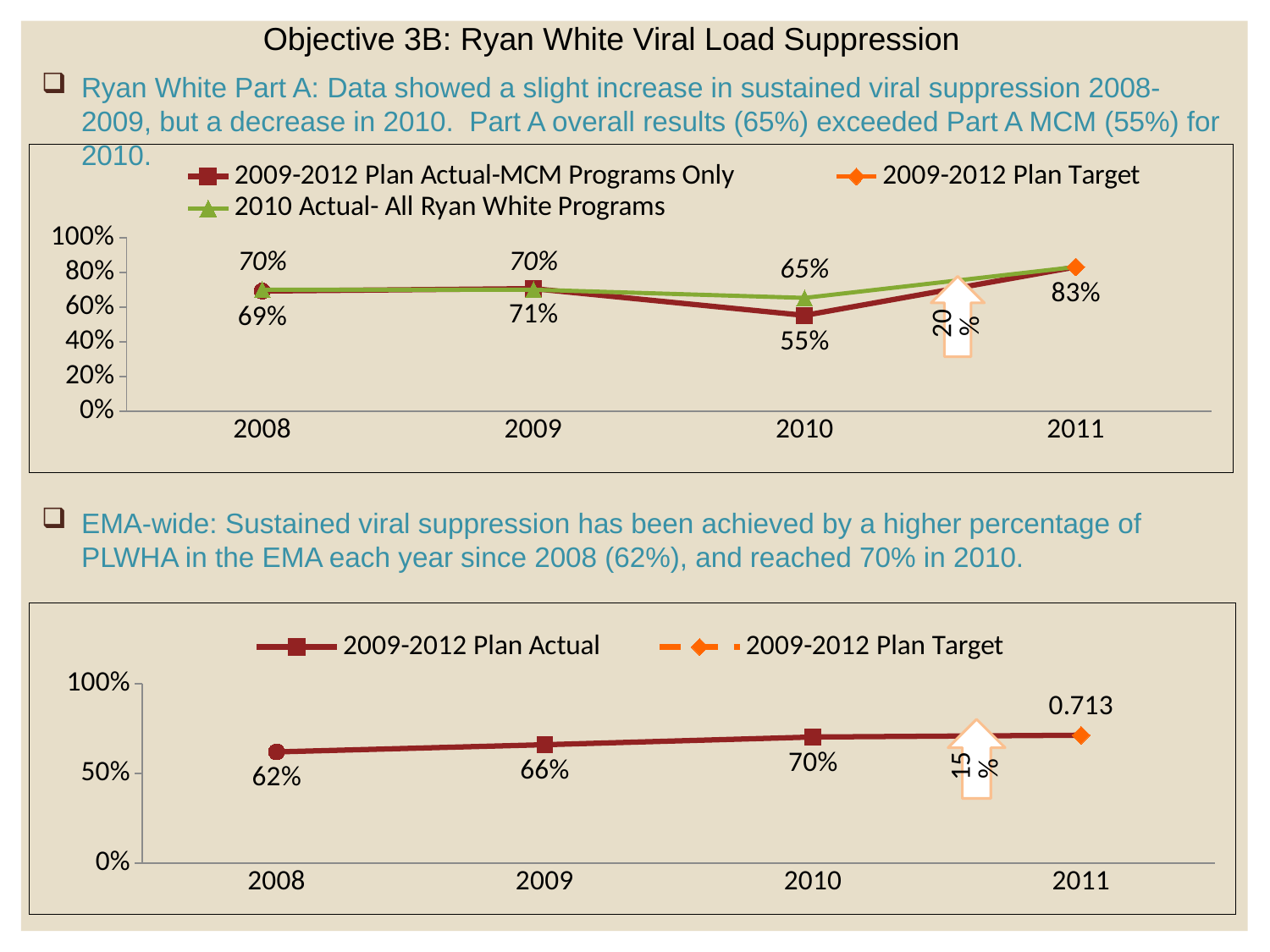

Objective 3B: Ryan White Viral Load Suppression
Ryan White Part A: Data showed a slight increase in sustained viral suppression 2008-2009, but a decrease in 2010.  Part A overall results (65%) exceeded Part A MCM (55%) for 2010.

### Chart

| Category | 2009-2012 Plan Actual-MCM Programs Only  | 2009-2012 Plan Target | 2010 Actual- All Ryan White Programs |
|---|---|---|---|
| 2008 | 0.6924 | None | 0.7 |
| 2009 | 0.7061 | None | 0.7 |
| 2010 | 0.5523 | None | 0.653 |
| 2011 | 0.8308800000000001 | 0.8308800000000001 | 0.8308800000000001 |
EMA-wide: Sustained viral suppression has been achieved by a higher percentage of PLWHA in the EMA each year since 2008 (62%), and reached 70% in 2010.

### Chart

| Category | 2009-2012 Plan Actual | 2009-2012 Plan Target |
|---|---|---|
| 2008 | 0.62 | None |
| 2009 | 0.66 | None |
| 2010 | 0.703 | None |
| 2011 | 0.713 | 0.713 |